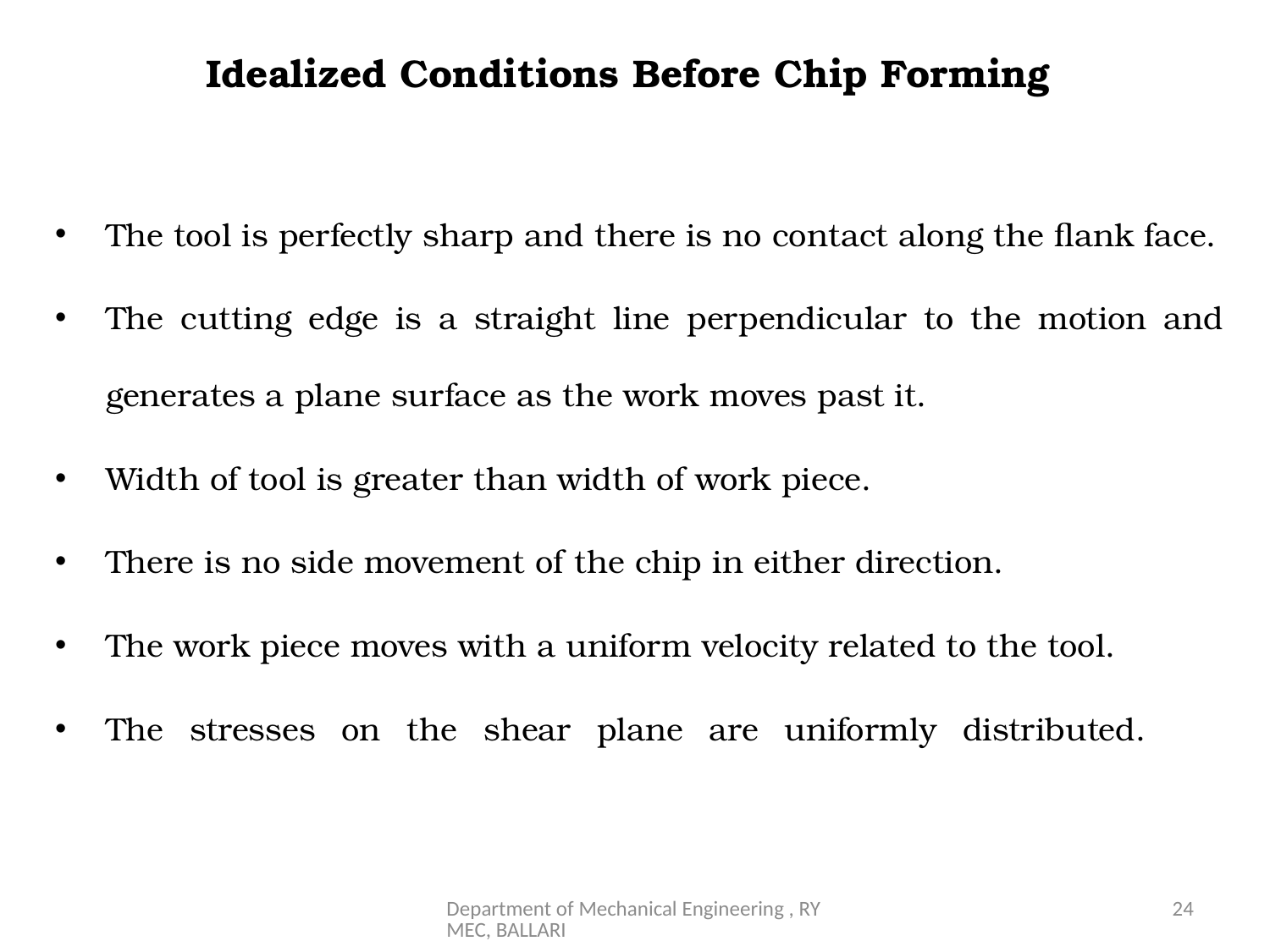

# Idealized Conditions Before Chip Forming
The tool is perfectly sharp and there is no contact along the flank face.
The cutting edge is a straight line perpendicular to the motion and generates a plane surface as the work moves past it.
Width of tool is greater than width of work piece.
There is no side movement of the chip in either direction.
The work piece moves with a uniform velocity related to the tool.
The stresses on the shear plane are uniformly distributed.
Department of Mechanical Engineering , RYMEC, BALLARI
24